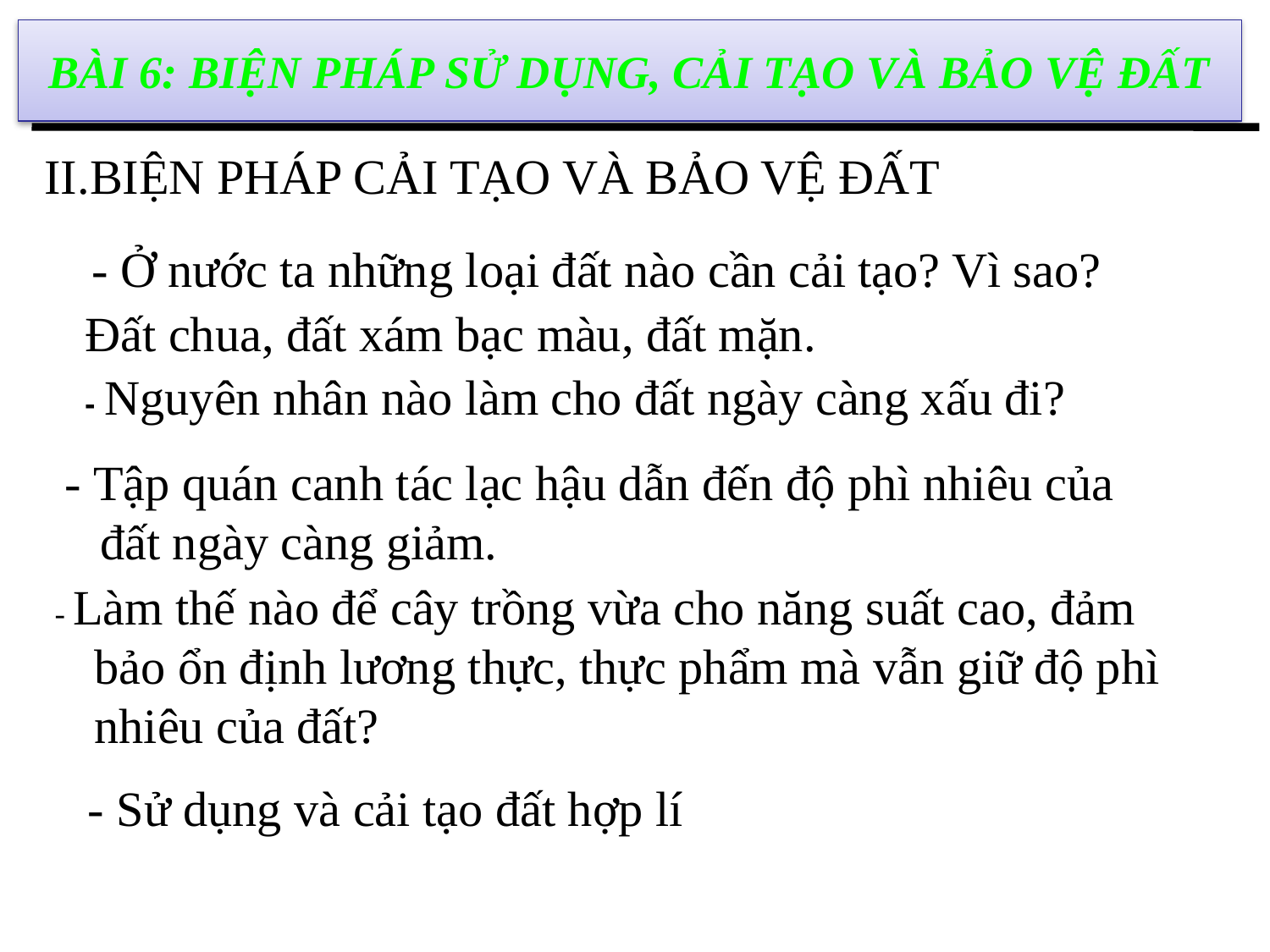

BÀI 6: BIỆN PHÁP SỬ DỤNG, CẢI TẠO VÀ BẢO VỆ ĐẤT

# II.BIỆN PHÁP CẢI TẠO VÀ BẢO VỆ ĐẤT
- Ở nước ta những loại đất nào cần cải tạo? Vì sao?
Đất chua, đất xám bạc màu, đất mặn.
 - Nguyên nhân nào làm cho đất ngày càng xấu đi?
 - Tập quán canh tác lạc hậu dẫn đến độ phì nhiêu của đất ngày càng giảm.
 - Làm thế nào để cây trồng vừa cho năng suất cao, đảm bảo ổn định lương thực, thực phẩm mà vẫn giữ độ phì nhiêu của đất?
- Sử dụng và cải tạo đất hợp lí